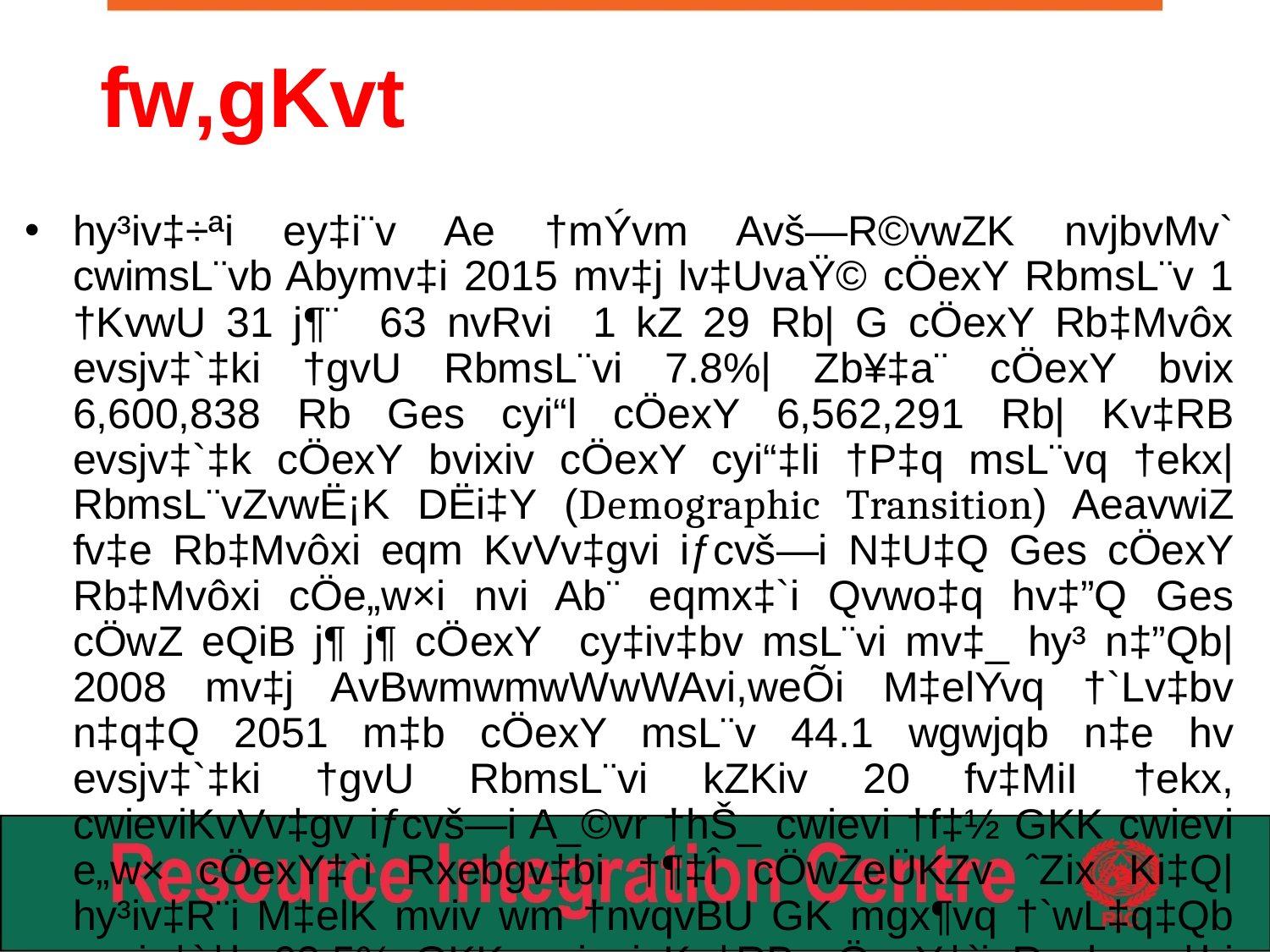

# fw‚gKvt
hy³iv‡÷ªi ey‡i¨v Ae †mÝvm Avš—R©vwZK nvjbvMv` cwimsL¨vb Abymv‡i 2015 mv‡j lv‡UvaŸ© cÖexY RbmsL¨v 1 †KvwU 31 j¶¨  63 nvRvi  1 kZ 29 Rb| G cÖexY Rb‡Mvôx evsjv‡`‡ki †gvU RbmsL¨vi 7.8%| Zb¥‡a¨ cÖexY bvix 6,600,838 Rb Ges cyi“l cÖexY 6,562,291 Rb| Kv‡RB evsjv‡`‡k cÖexY bvixiv cÖexY cyi“‡li †P‡q msL¨vq †ekx| RbmsL¨vZvwË¡K DËi‡Y (Demographic Transition) AeavwiZ fv‡e Rb‡Mvôxi eqm KvVv‡gvi iƒcvš—i N‡U‡Q Ges cÖexY Rb‡Mvôxi cÖe„w×i nvi Ab¨ eqmx‡`i Qvwo‡q hv‡”Q Ges cÖwZ eQiB j¶ j¶ cÖexY  cy‡iv‡bv msL¨vi mv‡_ hy³ n‡”Qb| 2008 mv‡j AvBwmwmwWwWAvi,weÕi M‡elYvq †`Lv‡bv n‡q‡Q 2051 m‡b cÖexY msL¨v 44.1 wgwjqb n‡e hv evsjv‡`‡ki †gvU RbmsL¨vi kZKiv 20 fv‡MiI †ekx, cwieviKvVv‡gv iƒcvš—i A_©vr †hŠ_ cwievi †f‡½ GKK cwievi e„w× cÖexY‡`i Rxebgv‡bi †¶‡Î cÖwZeÜKZv ˆZix Ki‡Q| hy³iv‡R¨i M‡elK mviv wm †nvqvBU GK mgx¶vq †`wL‡q‡Qb evsjv‡`‡k 62.5% GKK cwievi Kv‡RB cÖexY‡`i Rxeb gv‡bi cÖwZeÜKZv DËi‡bi welqwU evsjv‡`‡ki gvbe Dbœq‡bi GKzk kZ‡Ki Ab¨Zg P¨v‡jÄ|